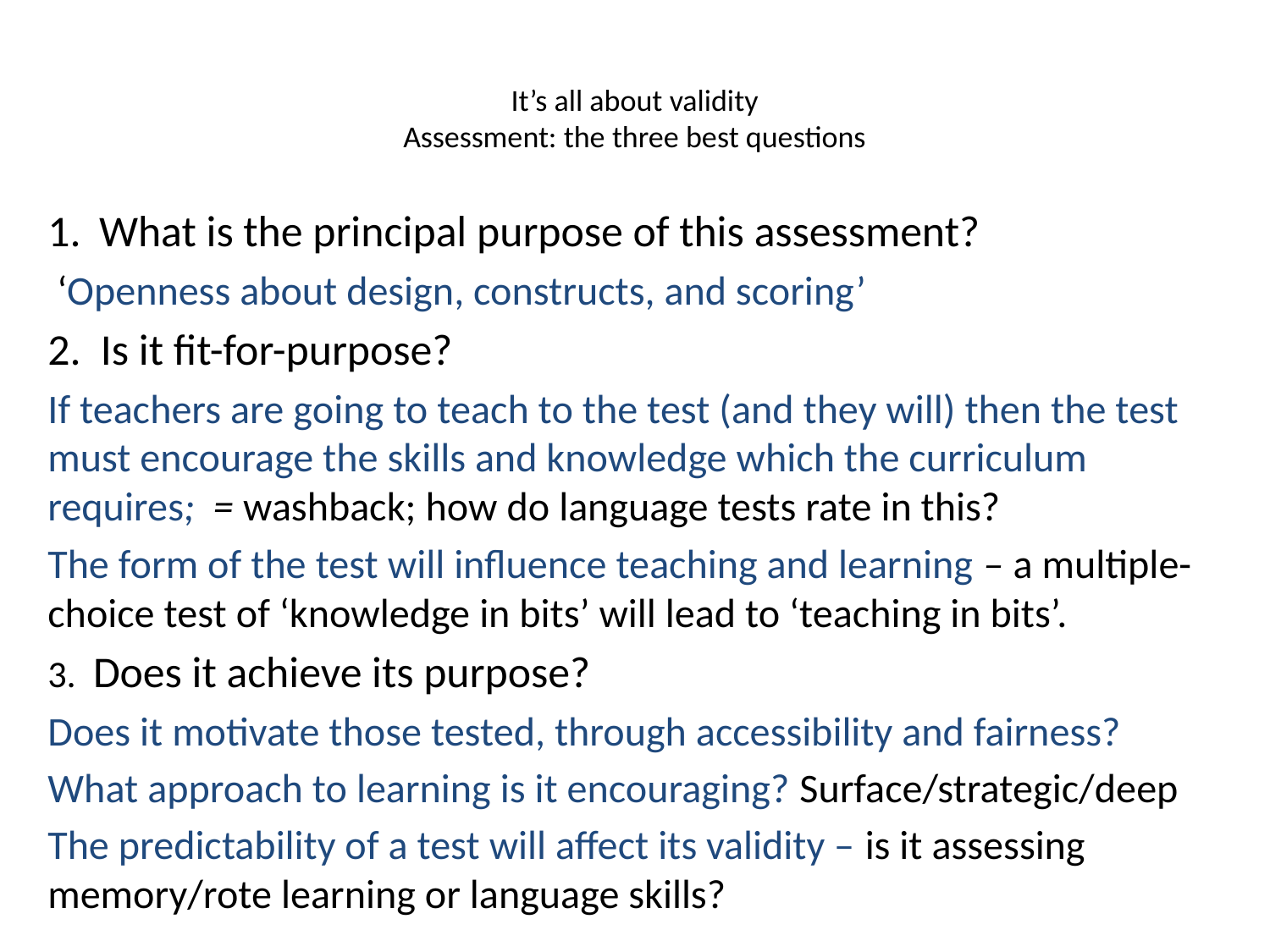

# It’s all about validity Assessment: the three best questions
What is the principal purpose of this assessment?
 ‘Openness about design, constructs, and scoring’
2.  Is it fit-for-purpose?
If teachers are going to teach to the test (and they will) then the test must encourage the skills and knowledge which the curriculum requires;  = washback; how do language tests rate in this?
The form of the test will influence teaching and learning – a multiple-choice test of ‘knowledge in bits’ will lead to ‘teaching in bits’.
3.  Does it achieve its purpose?
Does it motivate those tested, through accessibility and fairness?
What approach to learning is it encouraging? Surface/strategic/deep
The predictability of a test will affect its validity – is it assessing memory/rote learning or language skills?